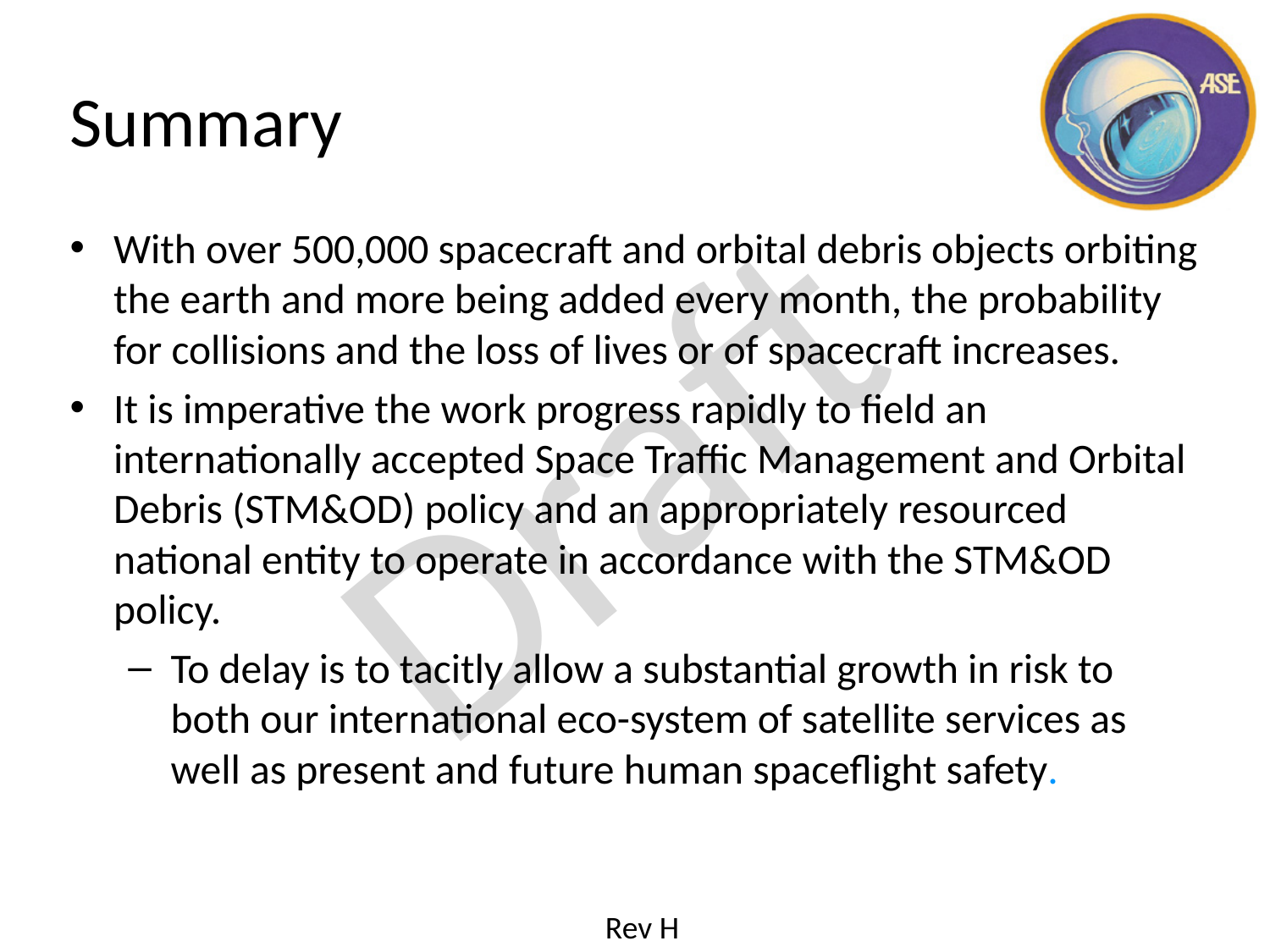

# Summary
With over 500,000 spacecraft and orbital debris objects orbiting the earth and more being added every month, the probability for collisions and the loss of lives or of spacecraft increases.
It is imperative the work progress rapidly to field an internationally accepted Space Traffic Management and Orbital Debris (STM&OD) policy and an appropriately resourced national entity to operate in accordance with the STM&OD policy.
To delay is to tacitly allow a substantial growth in risk to both our international eco-system of satellite services as well as present and future human spaceflight safety.